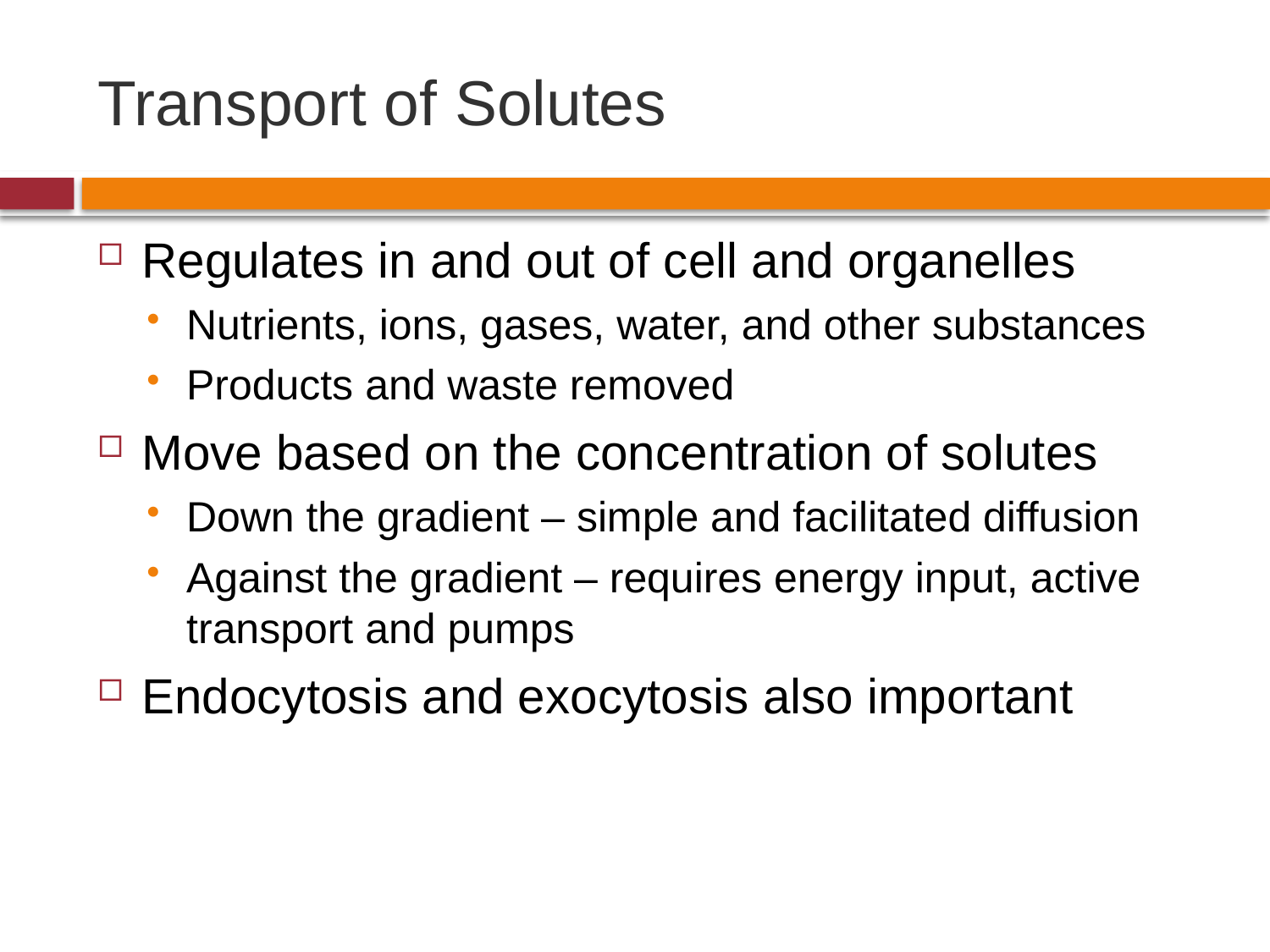

# Transport of Solutes
Regulates in and out of cell and organelles
Nutrients, ions, gases, water, and other substances
Products and waste removed
Move based on the concentration of solutes
Down the gradient – simple and facilitated diffusion
Against the gradient – requires energy input, active transport and pumps
Endocytosis and exocytosis also important